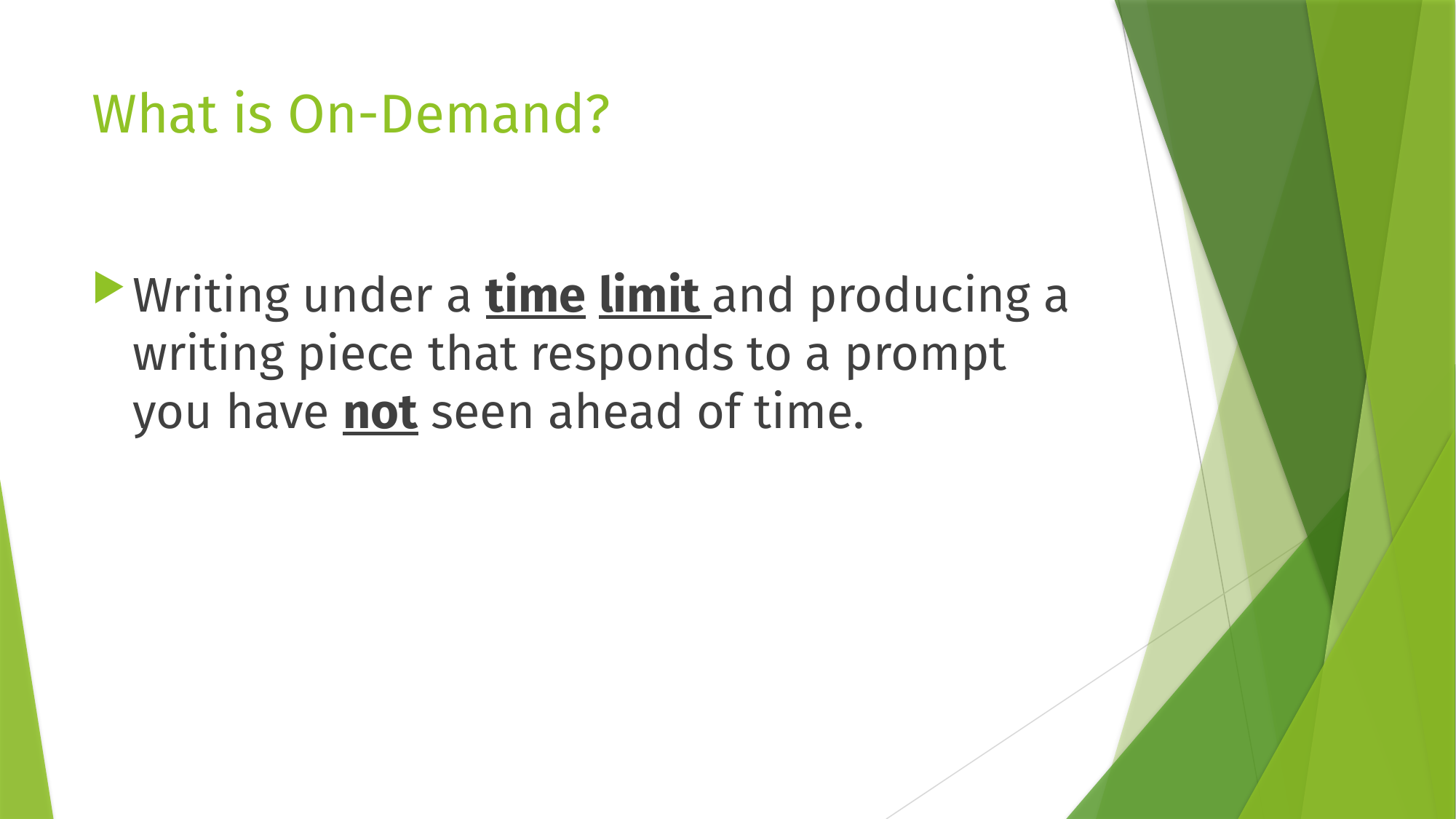

# What is On-Demand?
Writing under a time limit and producing a writing piece that responds to a prompt you have not seen ahead of time.